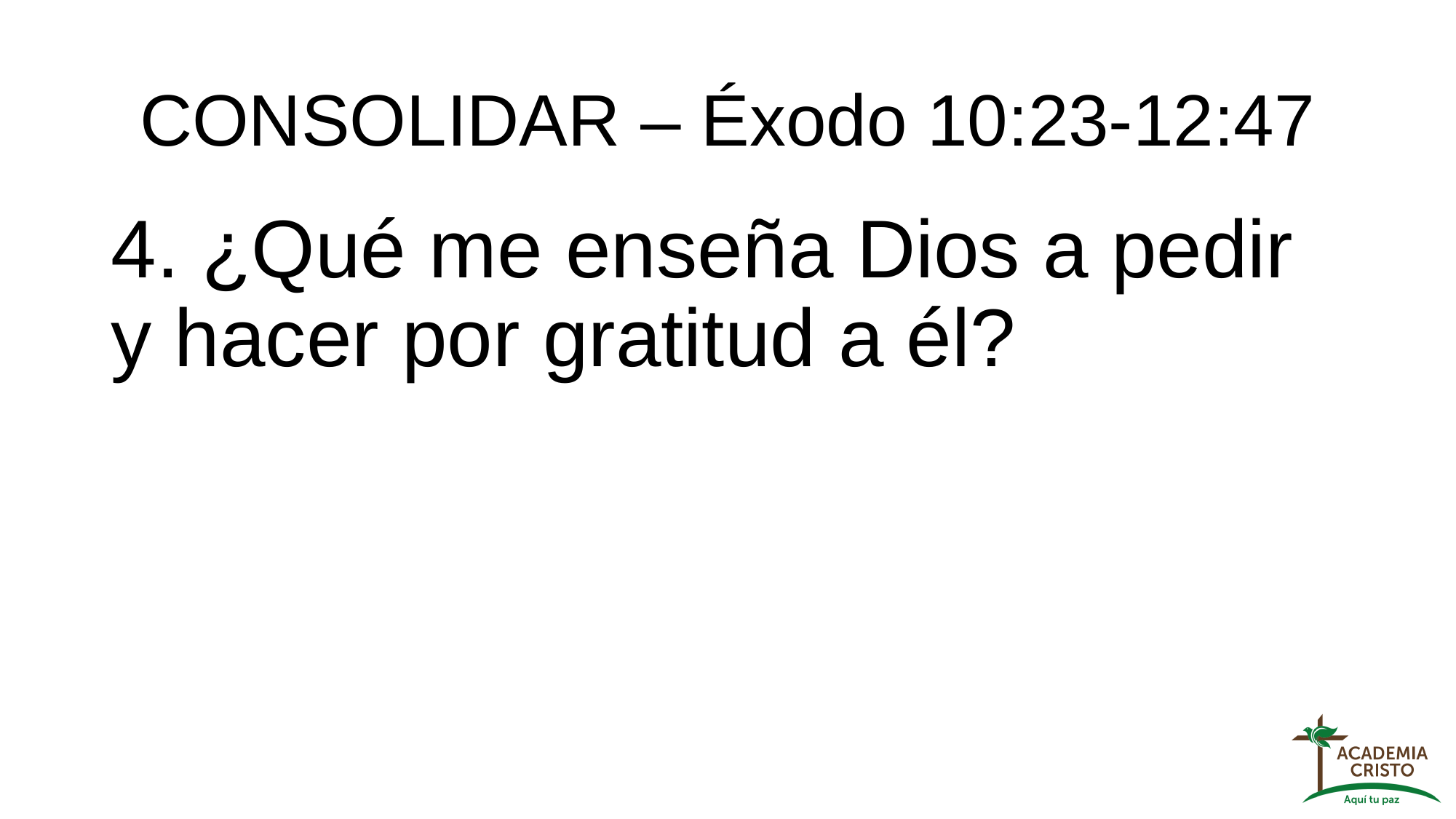

# CONSOLIDAR – Éxodo 10:23-12:47
4. ¿Qué me enseña Dios a pedir y hacer por gratitud a él?